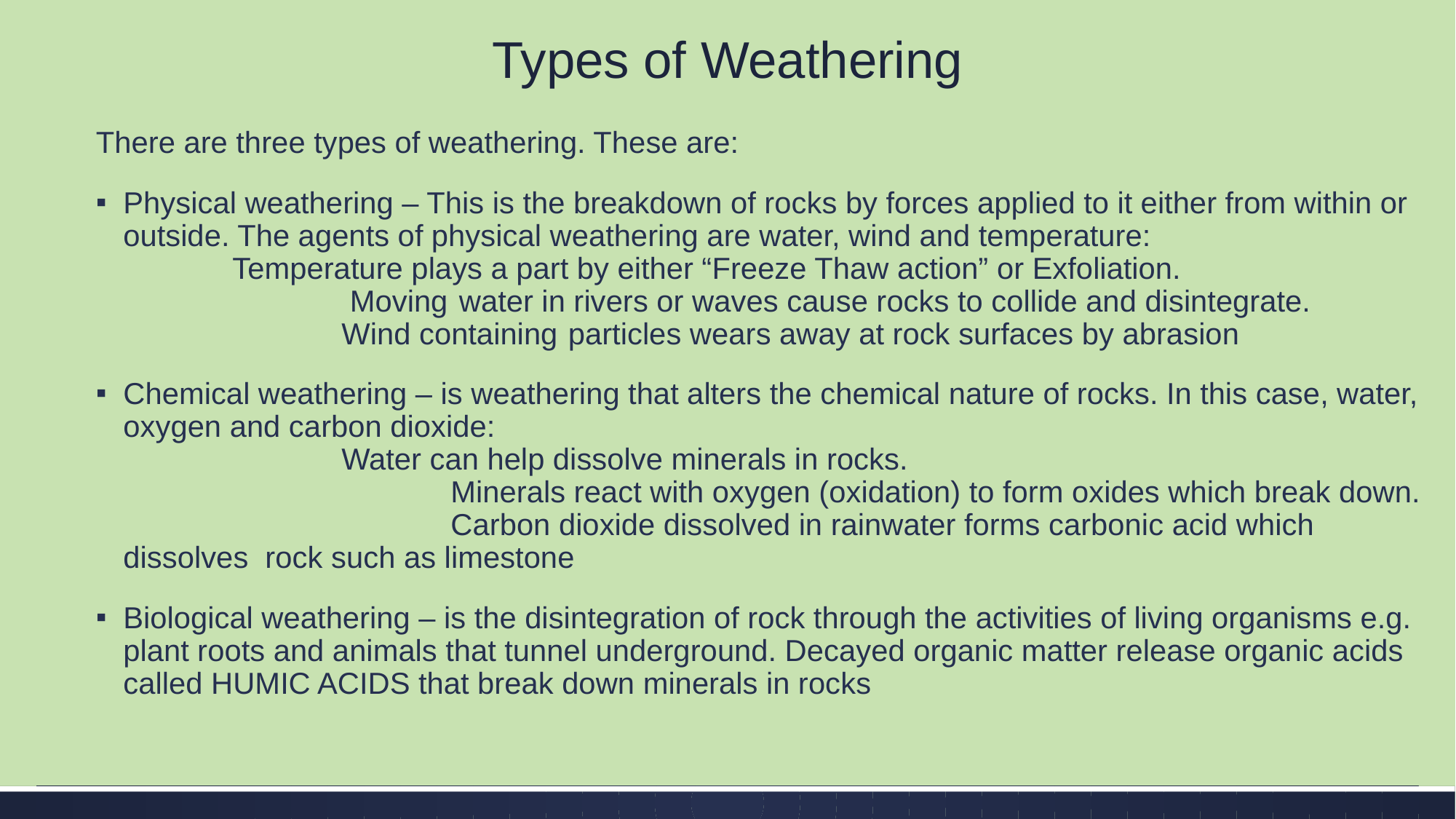

# Types of Weathering
There are three types of weathering. These are:
Physical weathering – This is the breakdown of rocks by forces applied to it either from within or outside. The agents of physical weathering are water, wind and temperature: 			Temperature plays a part by either “Freeze Thaw action” or Exfoliation.				 Moving	 water in rivers or waves cause rocks to collide and disintegrate. 			Wind containing	 particles wears away at rock surfaces by abrasion
Chemical weathering – is weathering that alters the chemical nature of rocks. In this case, water, oxygen and carbon dioxide: 										Water can help dissolve minerals in rocks. 							Minerals react with oxygen (oxidation) to form oxides which break down. 			Carbon dioxide dissolved in rainwater forms carbonic acid which dissolves  rock such as limestone
Biological weathering – is the disintegration of rock through the activities of living organisms e.g. plant roots and animals that tunnel underground. Decayed organic matter release organic acids called HUMIC ACIDS that break down minerals in rocks